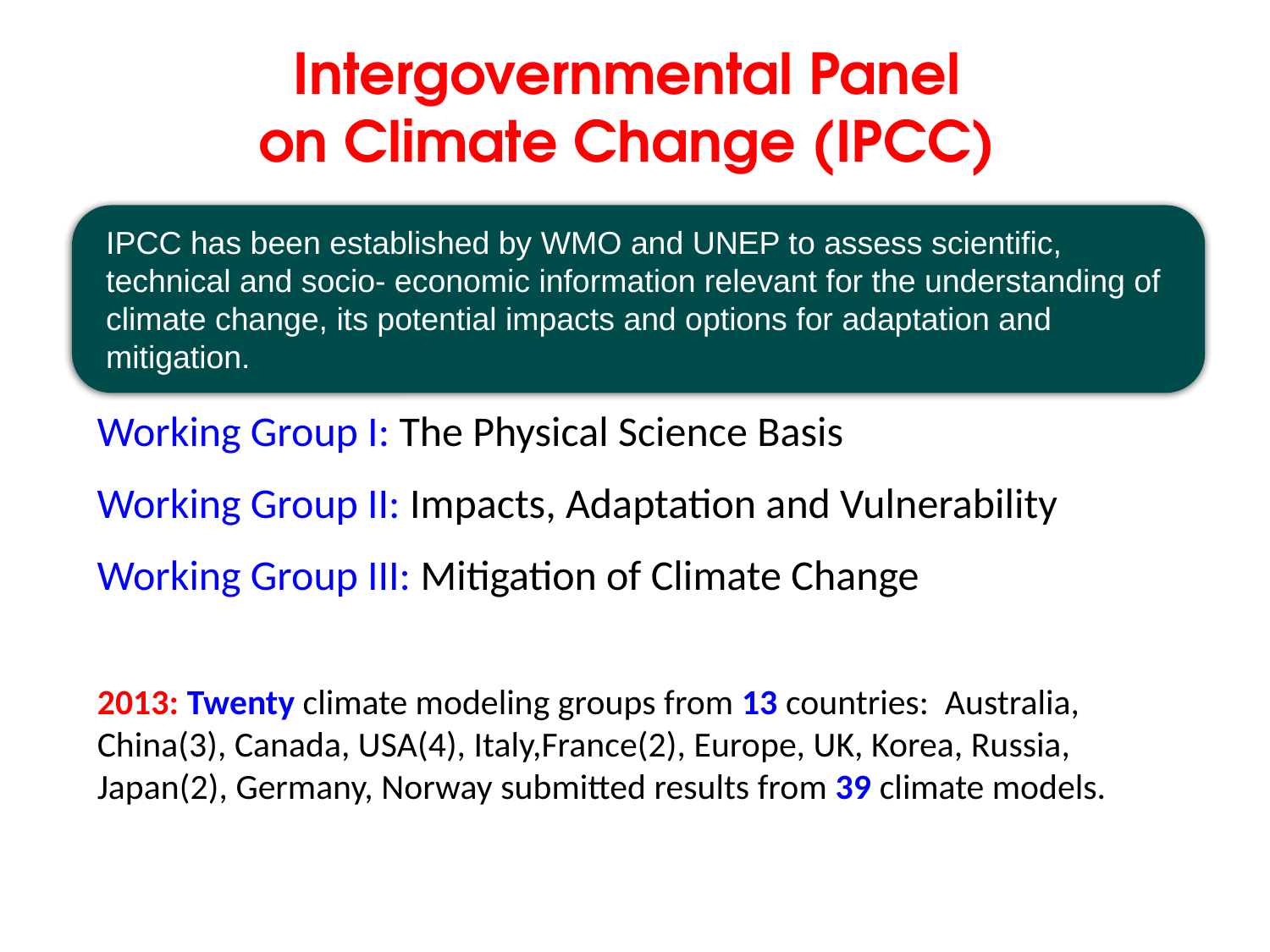

Intergovernmental Panel
on Climate Change (IPCC)
IPCC has been established by WMO and UNEP to assess scientific, technical and socio- economic information relevant for the understanding of climate change, its potential impacts and options for adaptation and mitigation.
Working Group I: The Physical Science Basis
Working Group II: Impacts, Adaptation and Vulnerability
Working Group III: Mitigation of Climate Change
2013: Twenty climate modeling groups from 13 countries:  Australia, China(3), Canada, USA(4), Italy,France(2), Europe, UK, Korea, Russia, Japan(2), Germany, Norway submitted results from 39 climate models.